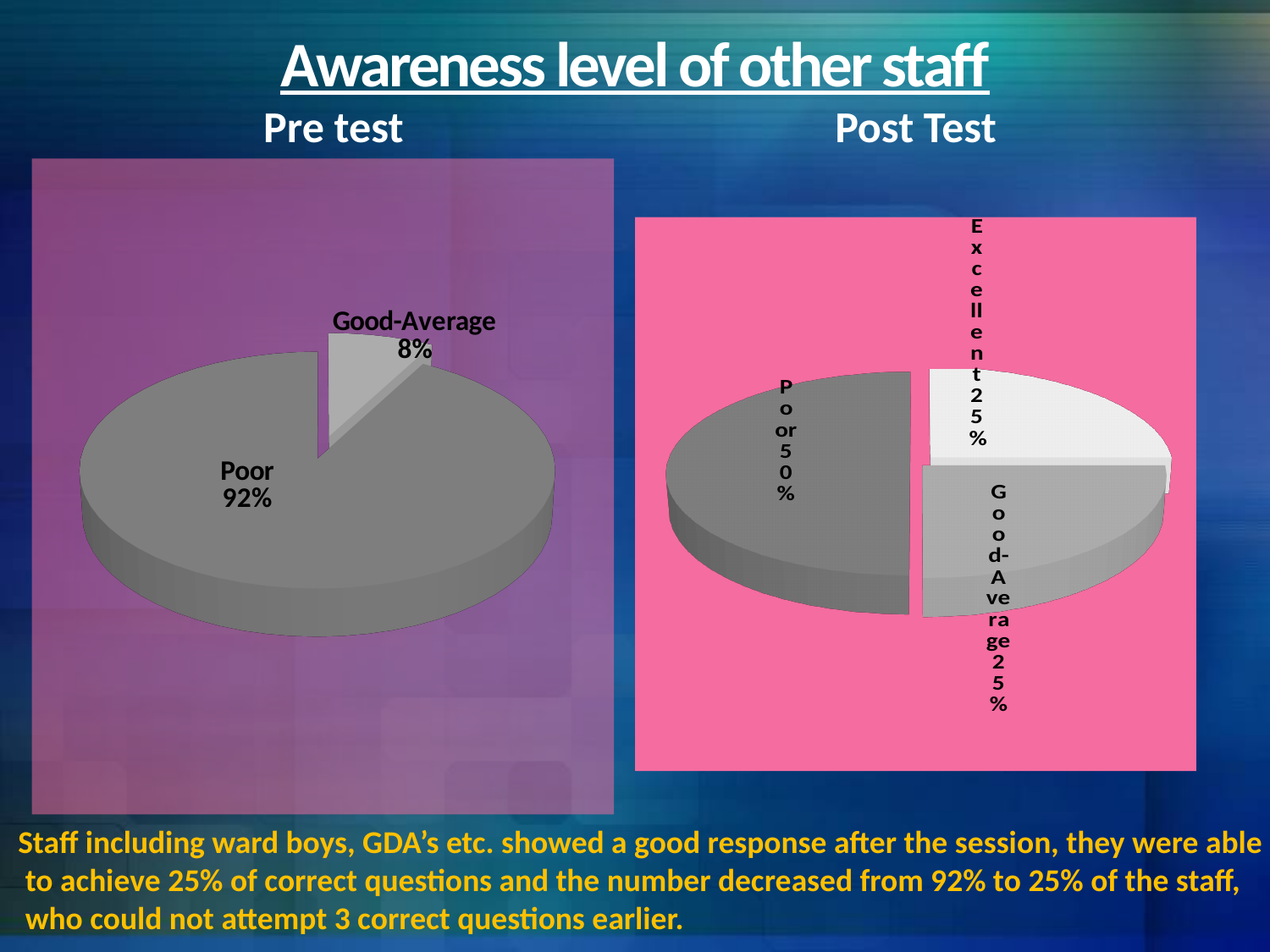

# Awareness level of other staff
Pre test
Post Test

[unsupported chart]

[unsupported chart]

Staff including ward boys, GDA’s etc. showed a good response after the session, they were able
 to achieve 25% of correct questions and the number decreased from 92% to 25% of the staff,
 who could not attempt 3 correct questions earlier.